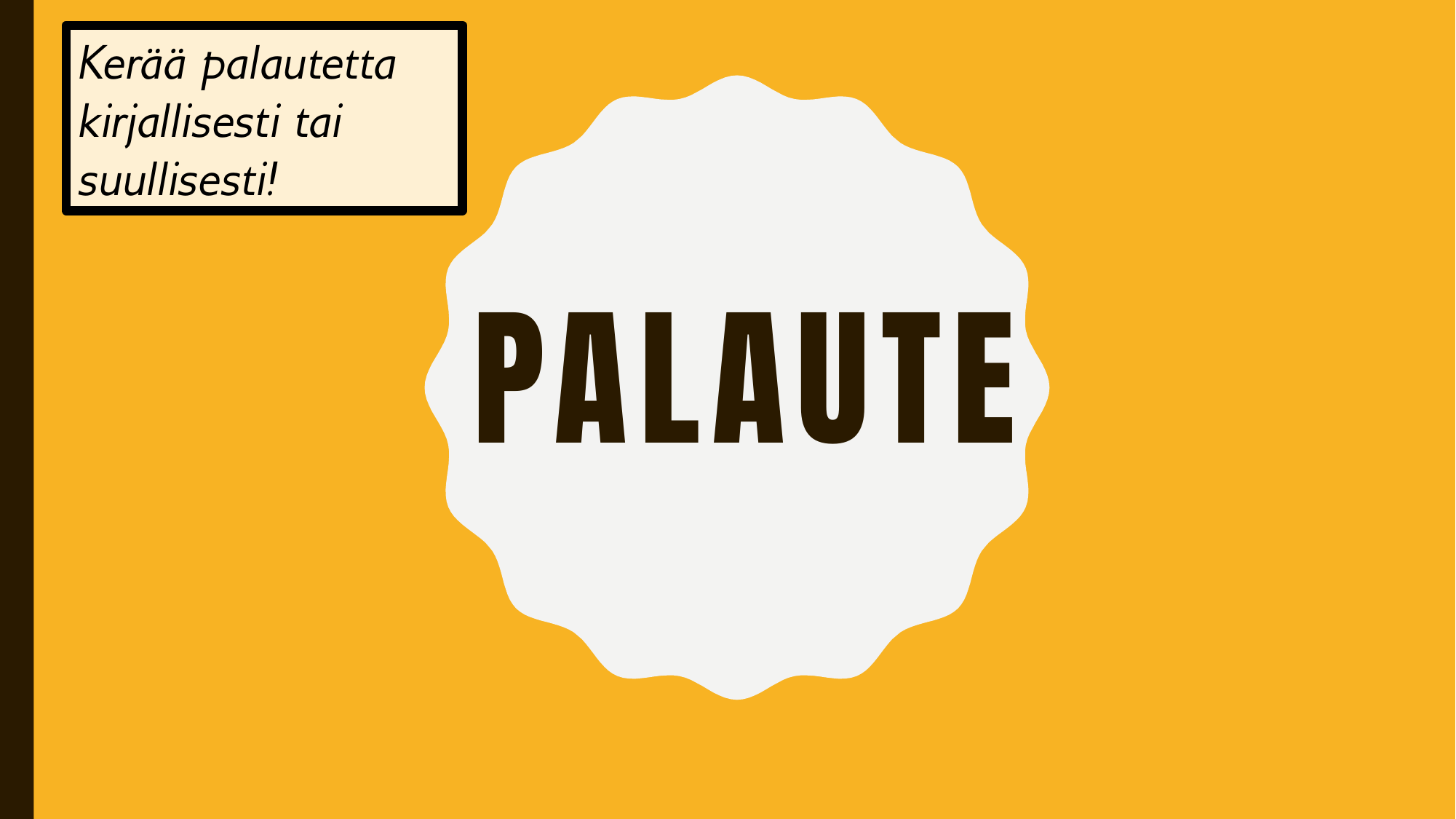

Kerää palautetta kirjallisesti tai suullisesti!
# PALAUTE